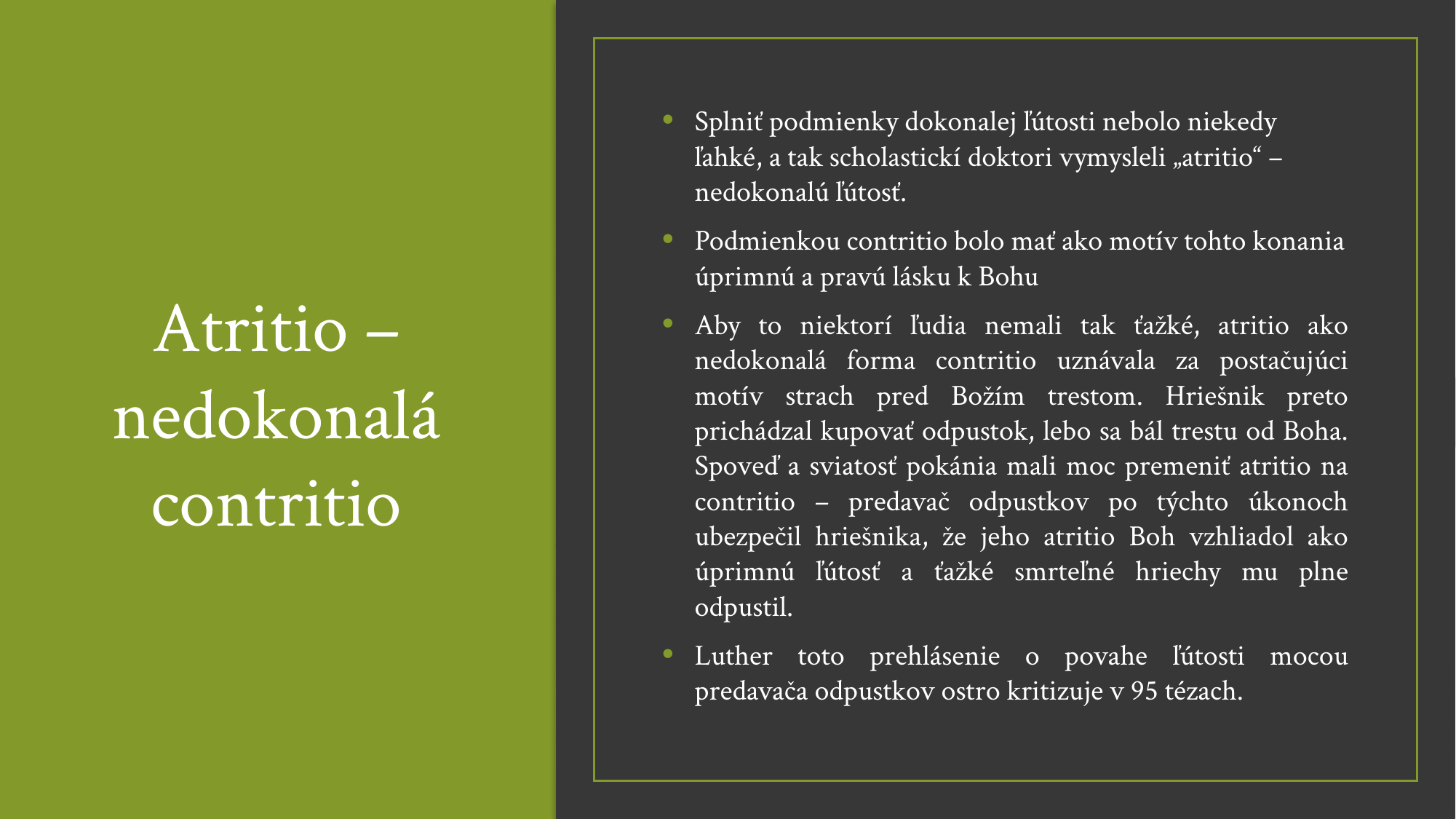

# Atritio – nedokonalá contritio
Splniť podmienky dokonalej ľútosti nebolo niekedy ľahké, a tak scholastickí doktori vymysleli „atritio“ – nedokonalú ľútosť.
Podmienkou contritio bolo mať ako motív tohto konania úprimnú a pravú lásku k Bohu
Aby to niektorí ľudia nemali tak ťažké, atritio ako nedokonalá forma contritio uznávala za postačujúci motív strach pred Božím trestom. Hriešnik preto prichádzal kupovať odpustok, lebo sa bál trestu od Boha. Spoveď a sviatosť pokánia mali moc premeniť atritio na contritio – predavač odpustkov po týchto úkonoch ubezpečil hriešnika, že jeho atritio Boh vzhliadol ako úprimnú ľútosť a ťažké smrteľné hriechy mu plne odpustil.
Luther toto prehlásenie o povahe ľútosti mocou predavača odpustkov ostro kritizuje v 95 tézach.